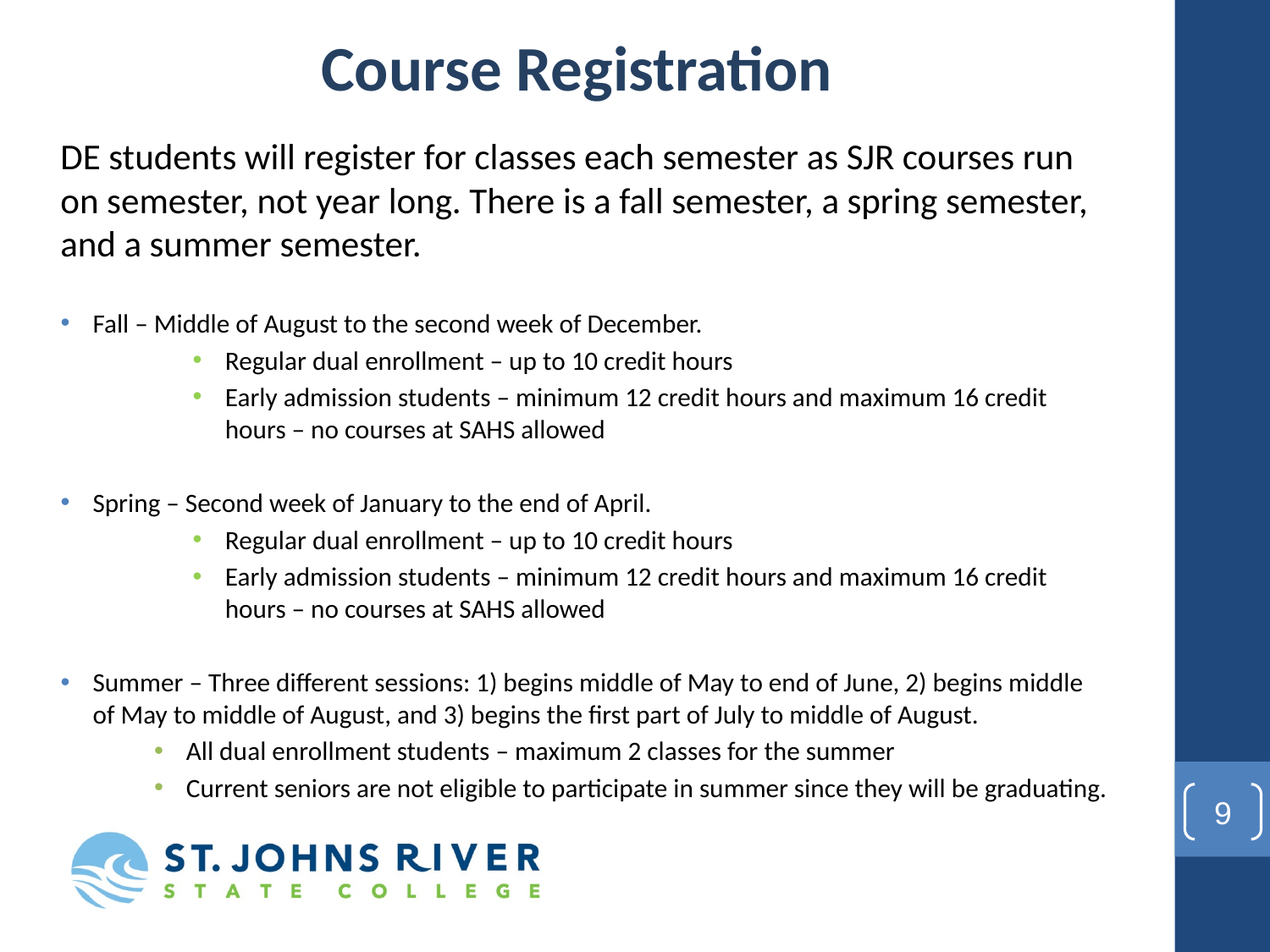

Course Registration

DE students will register for classes each semester as SJR courses run on semester, not year long. There is a fall semester, a spring semester, and a summer semester.

Fall – Middle of August to the second week of December.
Regular dual enrollment – up to 10 credit hours
Early admission students – minimum 12 credit hours and maximum 16 credit hours – no courses at SAHS allowed

Spring – Second week of January to the end of April.
Regular dual enrollment – up to 10 credit hours
Early admission students – minimum 12 credit hours and maximum 16 credit hours – no courses at SAHS allowed

Summer – Three different sessions: 1) begins middle of May to end of June, 2) begins middle of May to middle of August, and 3) begins the first part of July to middle of August.
All dual enrollment students – maximum 2 classes for the summer
Current seniors are not eligible to participate in summer since they will be graduating.

9